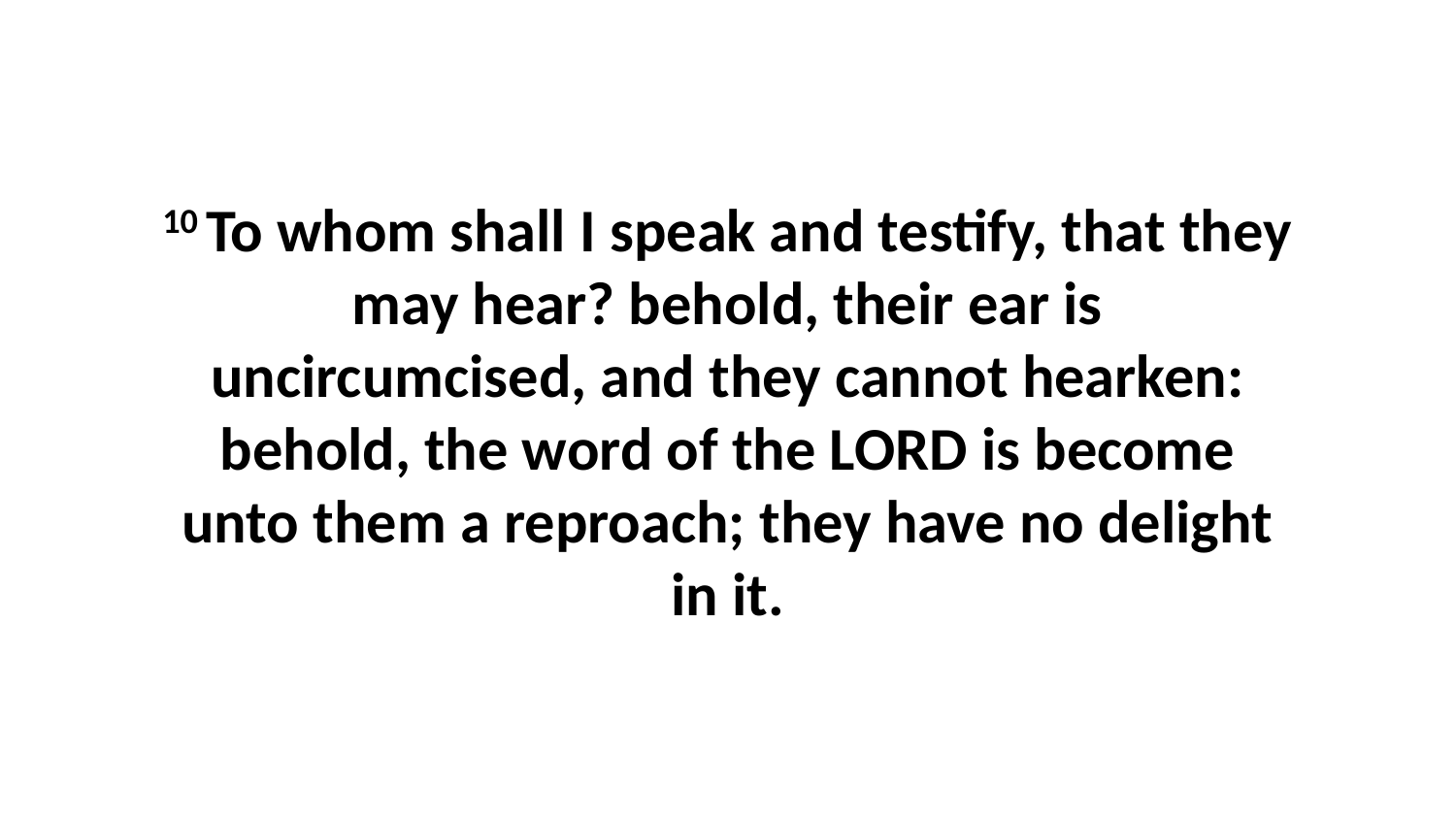

10 To whom shall I speak and testify, that they may hear? behold, their ear is uncircumcised, and they cannot hearken: behold, the word of the LORD is become unto them a reproach; they have no delight in it.